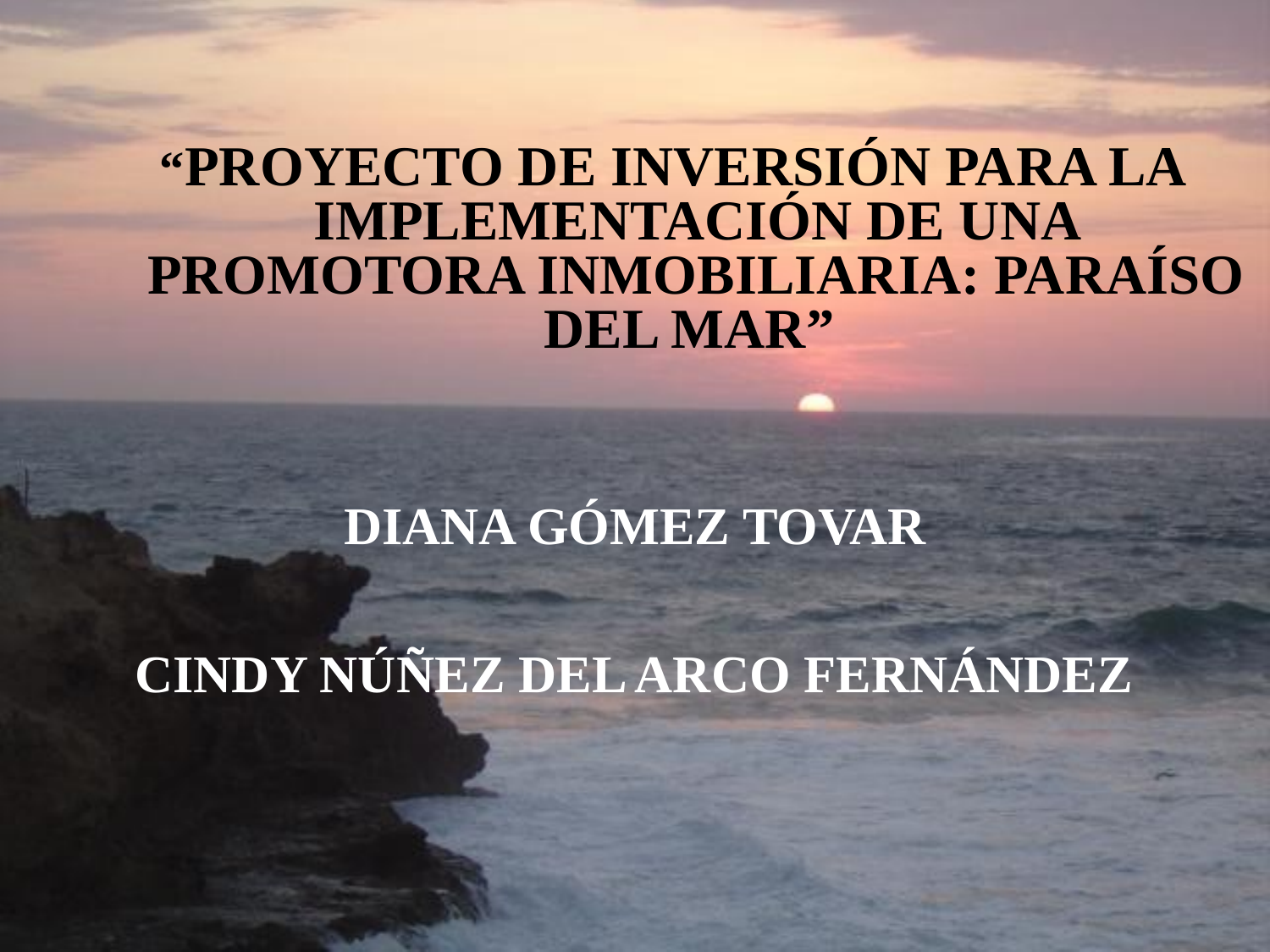

“PROYECTO DE INVERSIÓN PARA LA IMPLEMENTACIÓN DE UNA PROMOTORA INMOBILIARIA: PARAÍSO DEL MAR”
DIANA GÓMEZ TOVAR

CINDY NÚÑEZ DEL ARCO FERNÁNDEZ